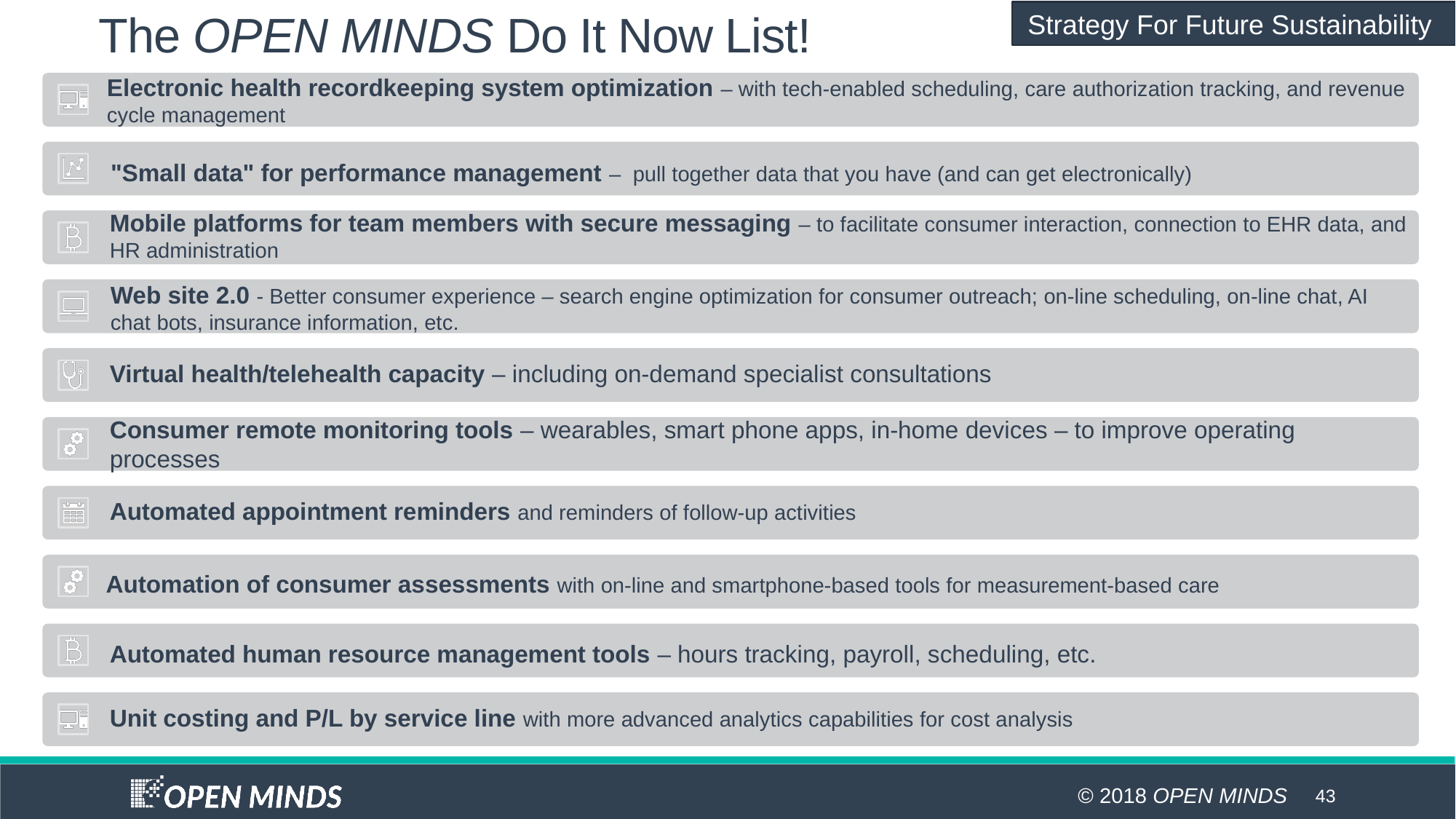

The OPEN MINDS Do It Now List!
Strategy For Future Sustainability
Electronic health recordkeeping system optimization – with tech-enabled scheduling, care authorization tracking, and revenue cycle management
"Small data" for performance management –  pull together data that you have (and can get electronically)
Mobile platforms for team members with secure messaging – to facilitate consumer interaction, connection to EHR data, and HR administration
Web site 2.0 - Better consumer experience – search engine optimization for consumer outreach; on-line scheduling, on-line chat, AI chat bots, insurance information, etc.
Virtual health/telehealth capacity – including on-demand specialist consultations
Consumer remote monitoring tools – wearables, smart phone apps, in-home devices – to improve operating processes
Automated appointment reminders and reminders of follow-up activities
Automation of consumer assessments with on-line and smartphone-based tools for measurement-based care
Automated human resource management tools – hours tracking, payroll, scheduling, etc.
Unit costing and P/L by service line with more advanced analytics capabilities for cost analysis
The “Do It Now” Technologies
54
43